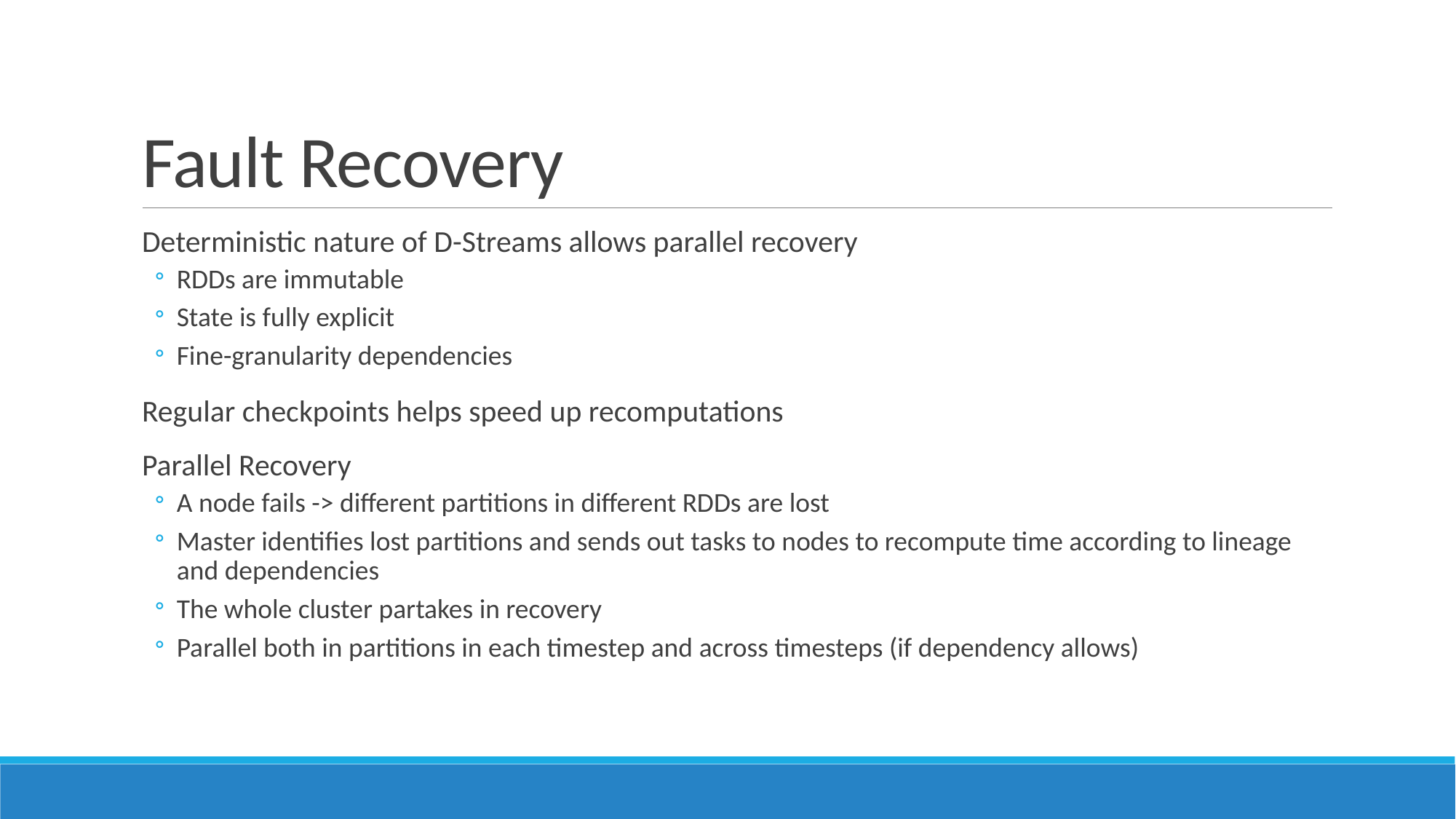

# Fault Recovery
Deterministic nature of D-Streams allows parallel recovery
RDDs are immutable
State is fully explicit
Fine-granularity dependencies
Regular checkpoints helps speed up recomputations
Parallel Recovery
A node fails -> different partitions in different RDDs are lost
Master identifies lost partitions and sends out tasks to nodes to recompute time according to lineage and dependencies
The whole cluster partakes in recovery
Parallel both in partitions in each timestep and across timesteps (if dependency allows)